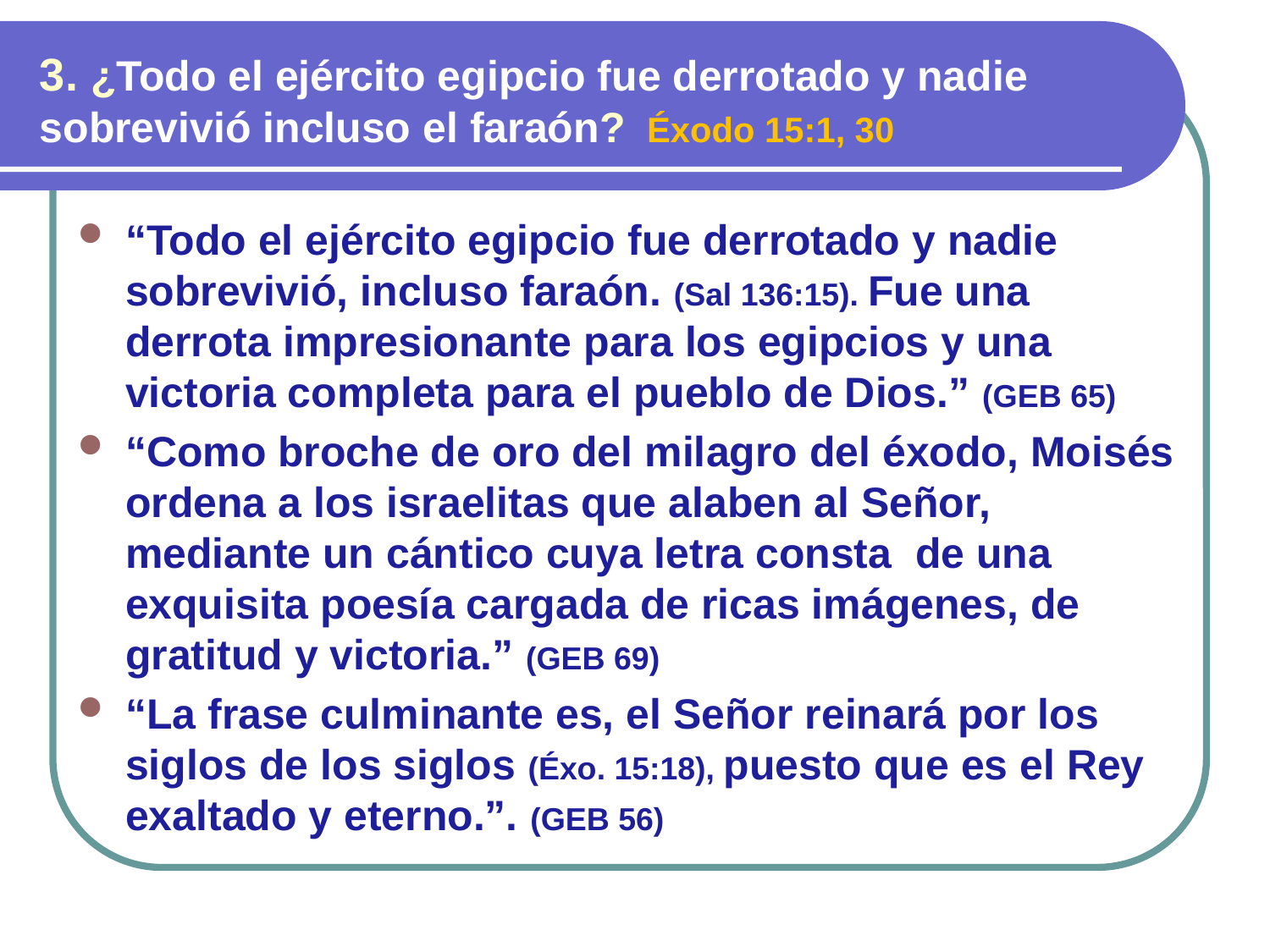

3. ¿Todo el ejército egipcio fue derrotado y nadie sobrevivió incluso el faraón?  Éxodo 15:1, 30
“Todo el ejército egipcio fue derrotado y nadie sobrevivió, incluso faraón. (Sal 136:15). Fue una derrota impresionante para los egipcios y una victoria completa para el pueblo de Dios.” (GEB 65)
“Como broche de oro del milagro del éxodo, Moisés ordena a los israelitas que alaben al Señor, mediante un cántico cuya letra consta  de una exquisita poesía cargada de ricas imágenes, de gratitud y victoria.” (GEB 69)
“La frase culminante es, el Señor reinará por los siglos de los siglos (Éxo. 15:18), puesto que es el Rey exaltado y eterno.”. (GEB 56)